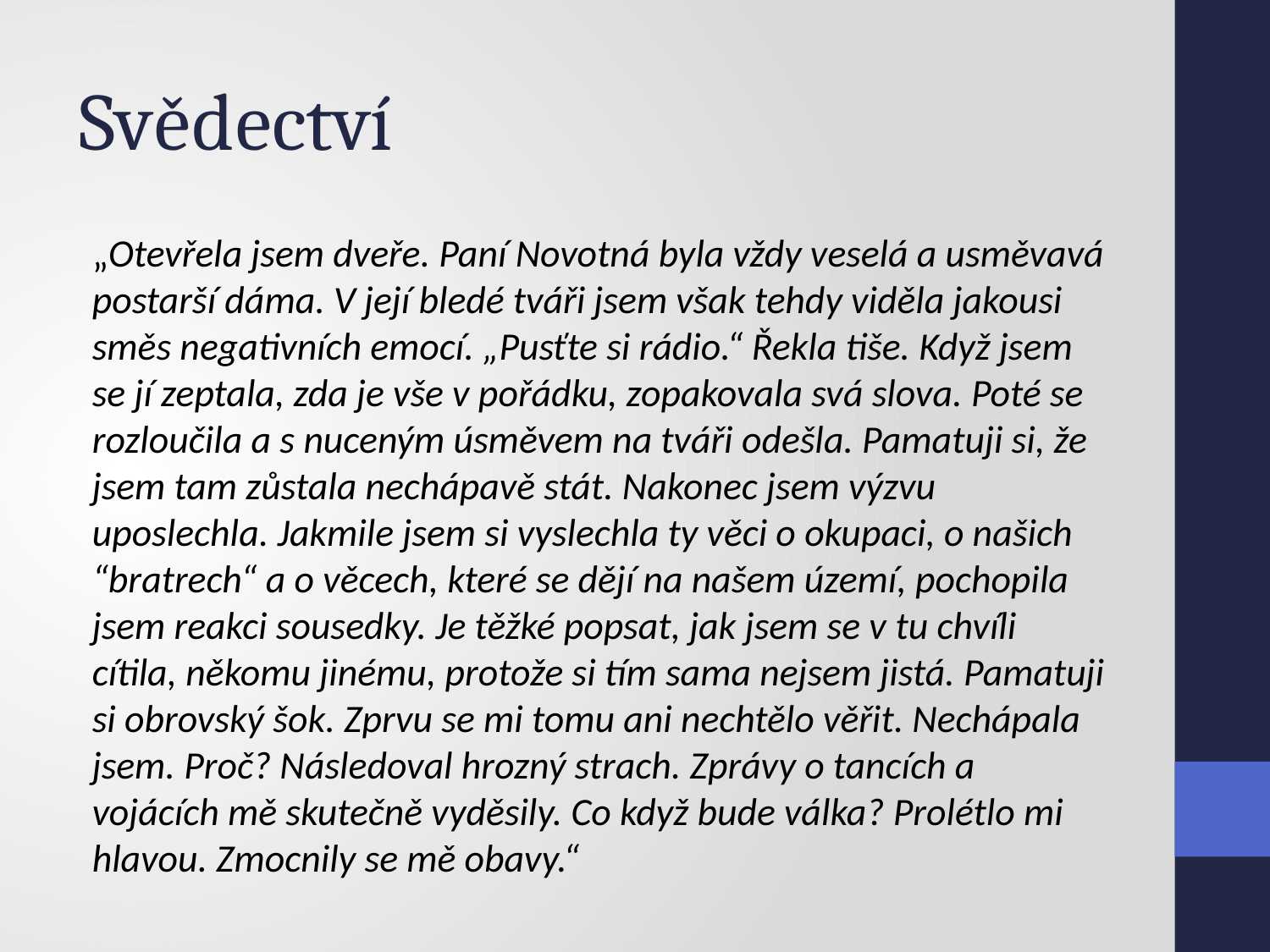

# Svědectví
„Otevřela jsem dveře. Paní Novotná byla vždy veselá a usměvavá postarší dáma. V její bledé tváři jsem však tehdy viděla jakousi směs negativních emocí. „Pusťte si rádio.“ Řekla tiše. Když jsem se jí zeptala, zda je vše v pořádku, zopakovala svá slova. Poté se rozloučila a s nuceným úsměvem na tváři odešla. Pamatuji si, že jsem tam zůstala nechápavě stát. Nakonec jsem výzvu uposlechla. Jakmile jsem si vyslechla ty věci o okupaci, o našich “bratrech“ a o věcech, které se dějí na našem území, pochopila jsem reakci sousedky. Je těžké popsat, jak jsem se v tu chvíli cítila, někomu jinému, protože si tím sama nejsem jistá. Pamatuji si obrovský šok. Zprvu se mi tomu ani nechtělo věřit. Nechápala jsem. Proč? Následoval hrozný strach. Zprávy o tancích a vojácích mě skutečně vyděsily. Co když bude válka? Prolétlo mi hlavou. Zmocnily se mě obavy.“